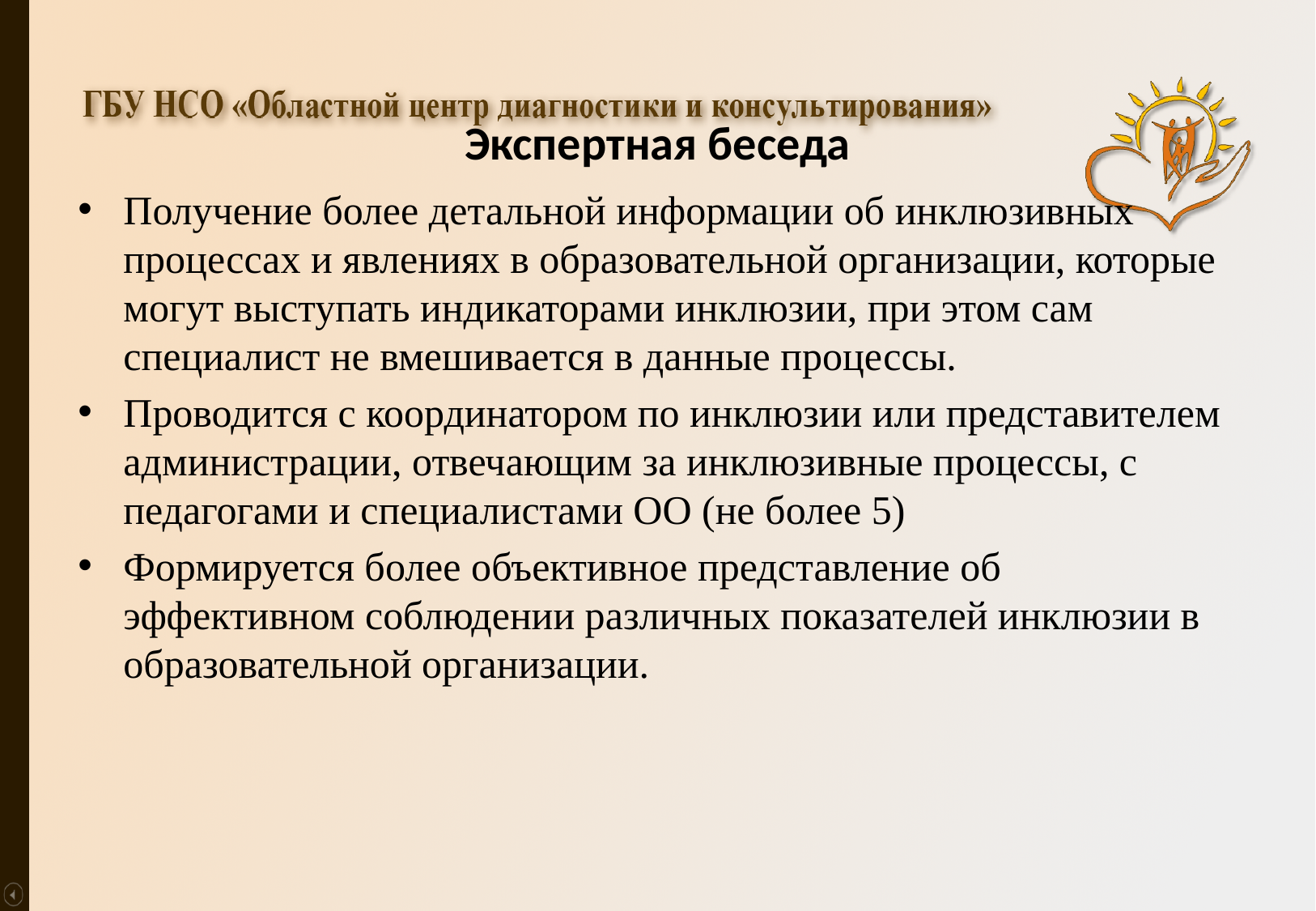

# Экспертная беседа
Получение более детальной информации об инклюзивных процессах и явлениях в образовательной организации, которые могут выступать индикаторами инклюзии, при этом сам специалист не вмешивается в данные процессы.
Проводится с координатором по инклюзии или представителем администрации, отвечающим за инклюзивные процессы, с педагогами и специалистами ОО (не более 5)
Формируется более объективное представление об эффективном соблюдении различных показателей инклюзии в образовательной организации.